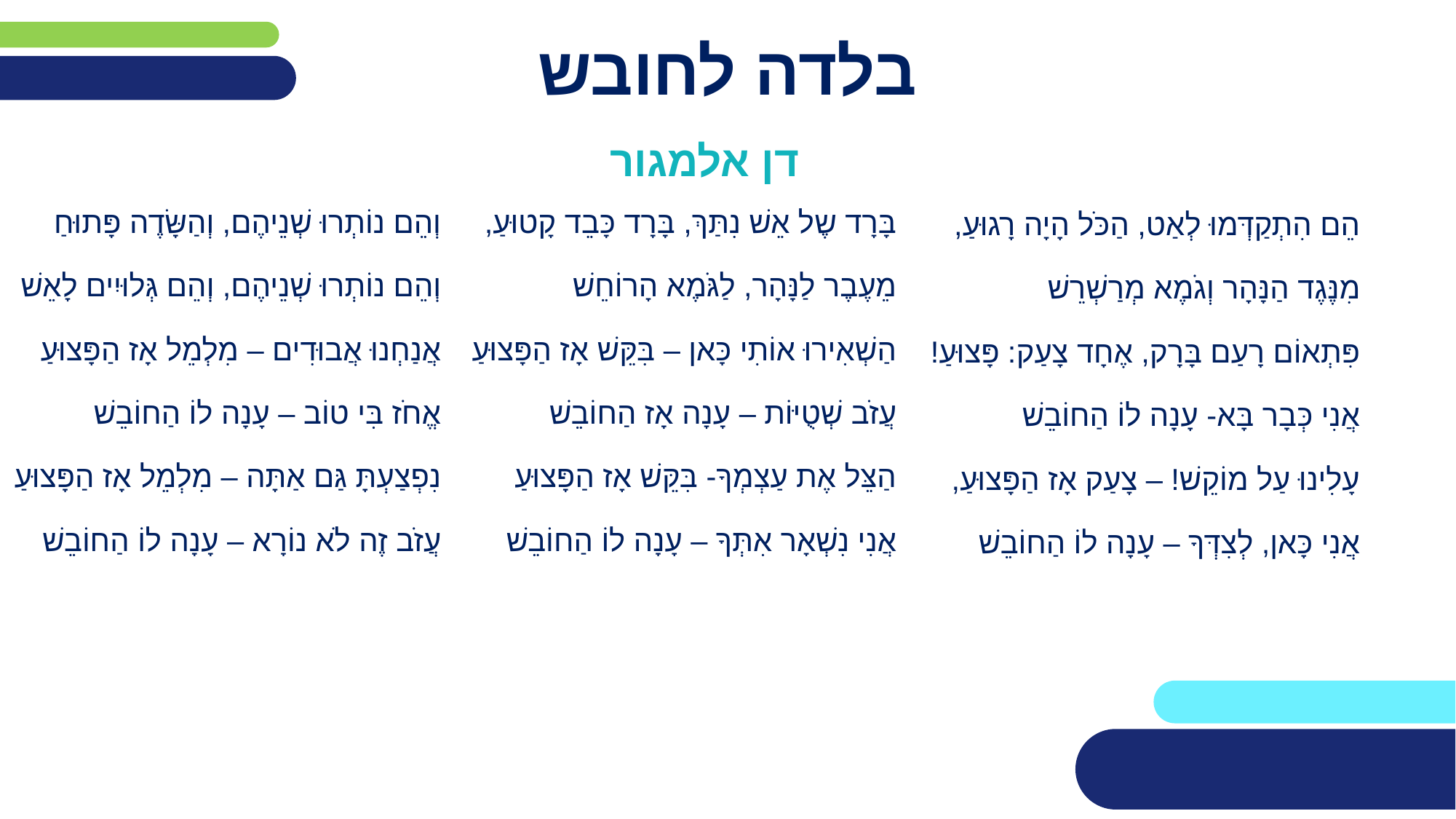

# בלדה לחובש
דן אלמגור
וְהֵם נוֹתְרוּ שְׁנֵיהֶם, וְהַשָּׂדֶה פָּתוּחַ
וְהֵם נוֹתְרוּ שְׁנֵיהֶם, וְהֵם גְּלוּיִים לָאֵשׁ
אֲנַחְנוּ אֲבוּדִים – מִלְמֵל אָז הַפָּצוּעַ
אֱחֹז בִּי טוֹב – עָנָה לוֹ הַחוֹבֵשׁ
נִפְצַעְתָּ גַּם אַתָּה – מִלְמֵל אָז הַפָּצוּעַ
עֲזֹב זֶה לֹא נוֹרָא – עָנָה לוֹ הַחוֹבֵשׁ

בָּרָד שֶל אֵשׁ נִתַּךְ, בָּרָד כָּבֵד קָטוּעַ,
מֵעֶבֶר לַנָּהָר, לַגֹּמֶא הָרוֹחֵשׁ
הַשְׁאִירוּ אוֹתִי כָּאן – בִּקֵּשׁ אָז הַפָּצוּעַ
עֲזֹב שְׁטֻיּוֹת – עָנָה אָז הַחוֹבֵשׁ
הַצֵּל אֶת עַצְמְךָ- בִּקֵּשׁ אָז הַפָּצוּעַ
אֲנִי נִשְׁאָר אִתְּךָ – עָנָה לוֹ הַחוֹבֵשׁ

הֵם הִתְקַדְּמוּ לְאַט, הַכֹּל הָיָה רָגוּעַ,
מִנֶּגֶד הַנָּהָר וְגֹמֶא מְרַשְׁרֵשׁ
פִּתְאוֹם רָעַם בָּרָק, אֶחָד צָעַק: פָּצוּעַ!
אֲנִי כְּבָר בָּא- עָנָה לוֹ הַחוֹבֵשׁ
עָלִינוּ עַל מוֹקֵשׁ! – צָעַק אָז הַפָּצוּעַ,
אֲנִי כָּאן, לְצִדְּךָ – עָנָה לוֹ הַחוֹבֵשׁ